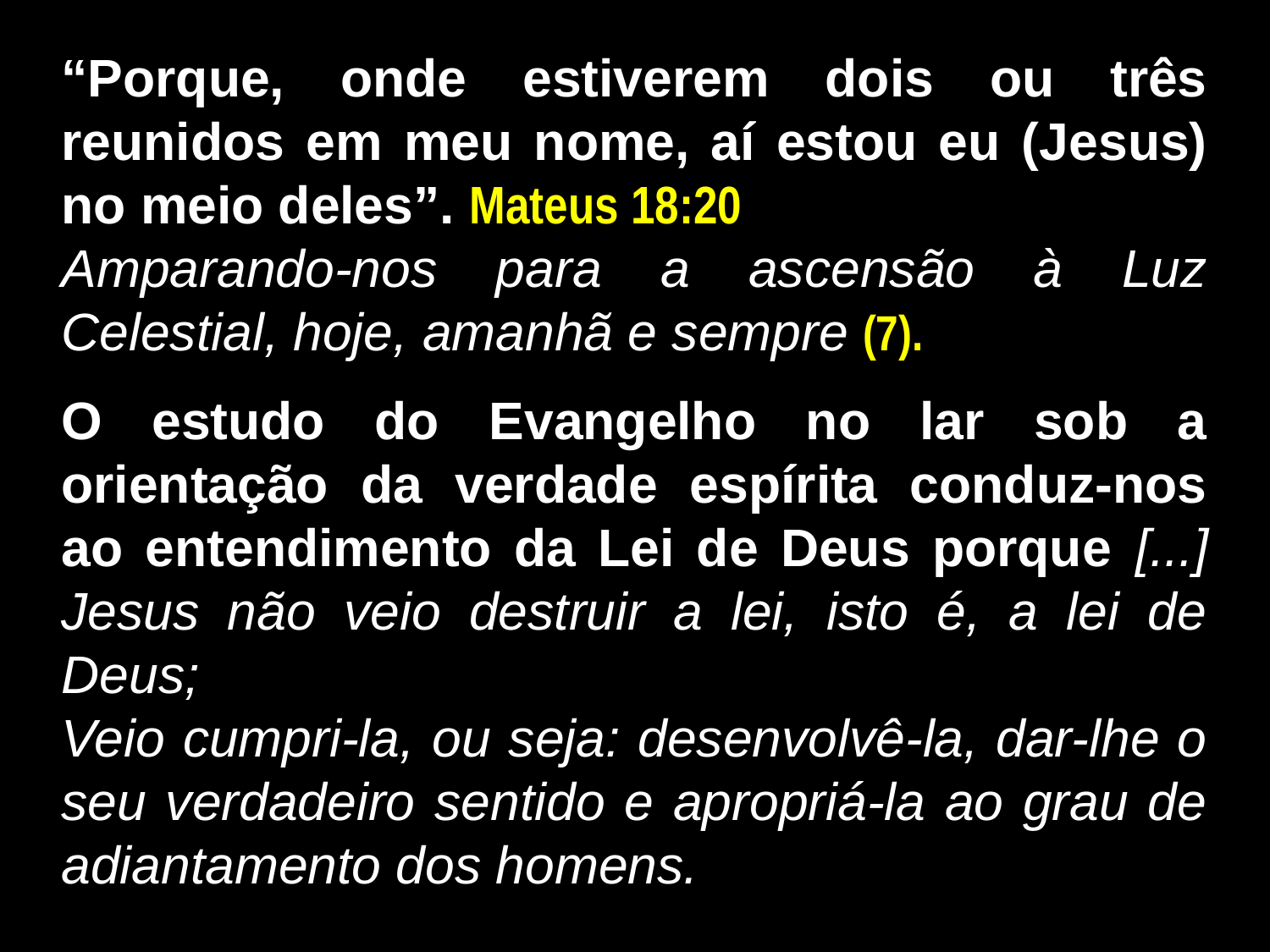

“Porque, onde estiverem dois ou três reunidos em meu nome, aí estou eu (Jesus) no meio deles”. Mateus 18:20
Amparando-nos para a ascensão à Luz Celestial, hoje, amanhã e sempre (7).

O estudo do Evangelho no lar sob a orientação da verdade espírita conduz-nos ao entendimento da Lei de Deus porque [...] Jesus não veio destruir a lei, isto é, a lei de Deus;
Veio cumpri-la, ou seja: desenvolvê-la, dar-lhe o seu verdadeiro sentido e apropriá-la ao grau de adiantamento dos homens.